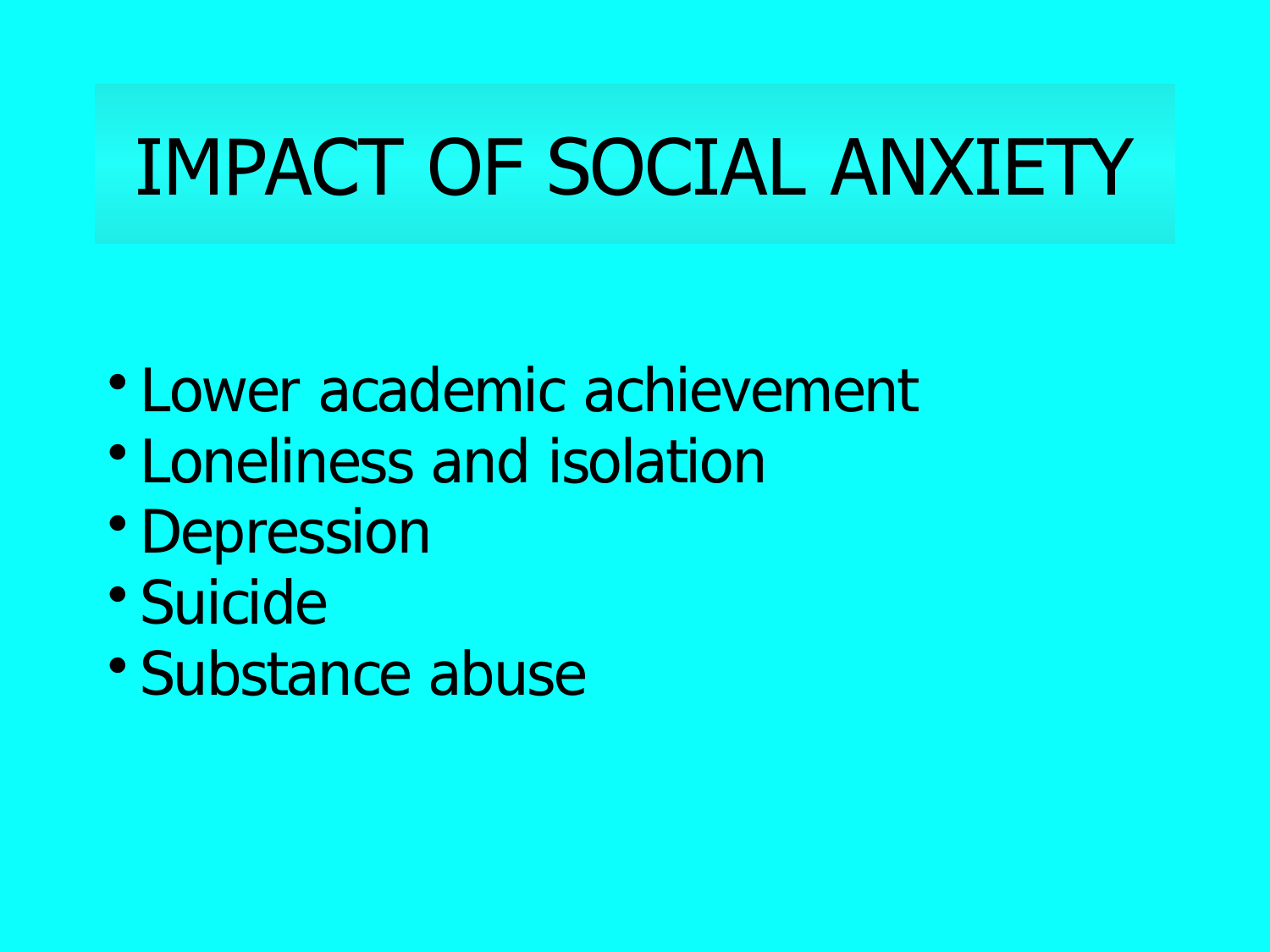

# IMPACT OF SOCIAL ANXIETY

Lower academic achievement
Loneliness and isolation
Depression
Suicide
Substance abuse